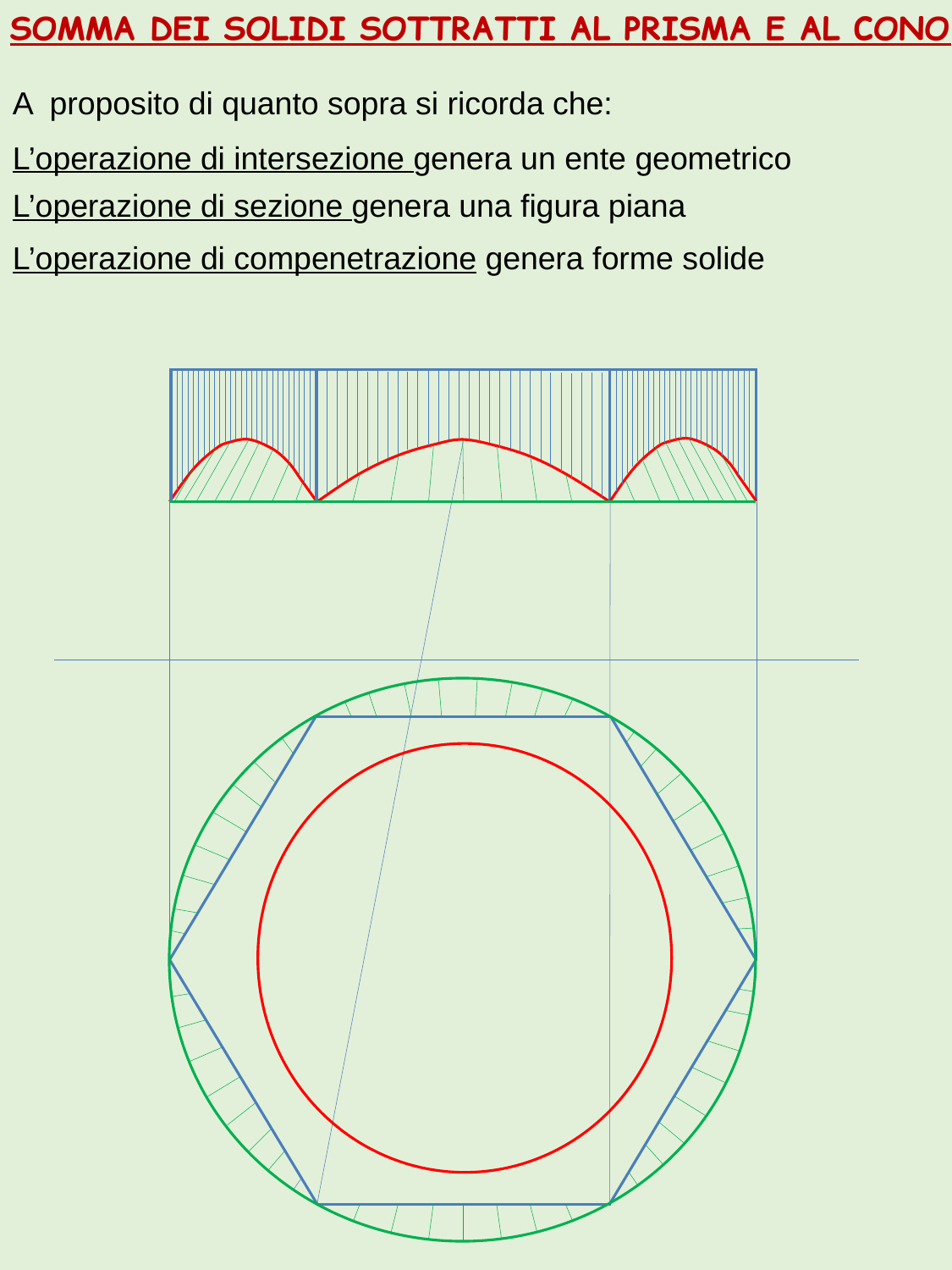

SOMMA DEI SOLIDI SOTTRATTI AL PRISMA E AL CONO
A  proposito di quanto sopra si ricorda che:

L’operazione di intersezione genera un ente geometrico

L’operazione di sezione genera una figura piana

L’operazione di compenetrazione genera forme solide